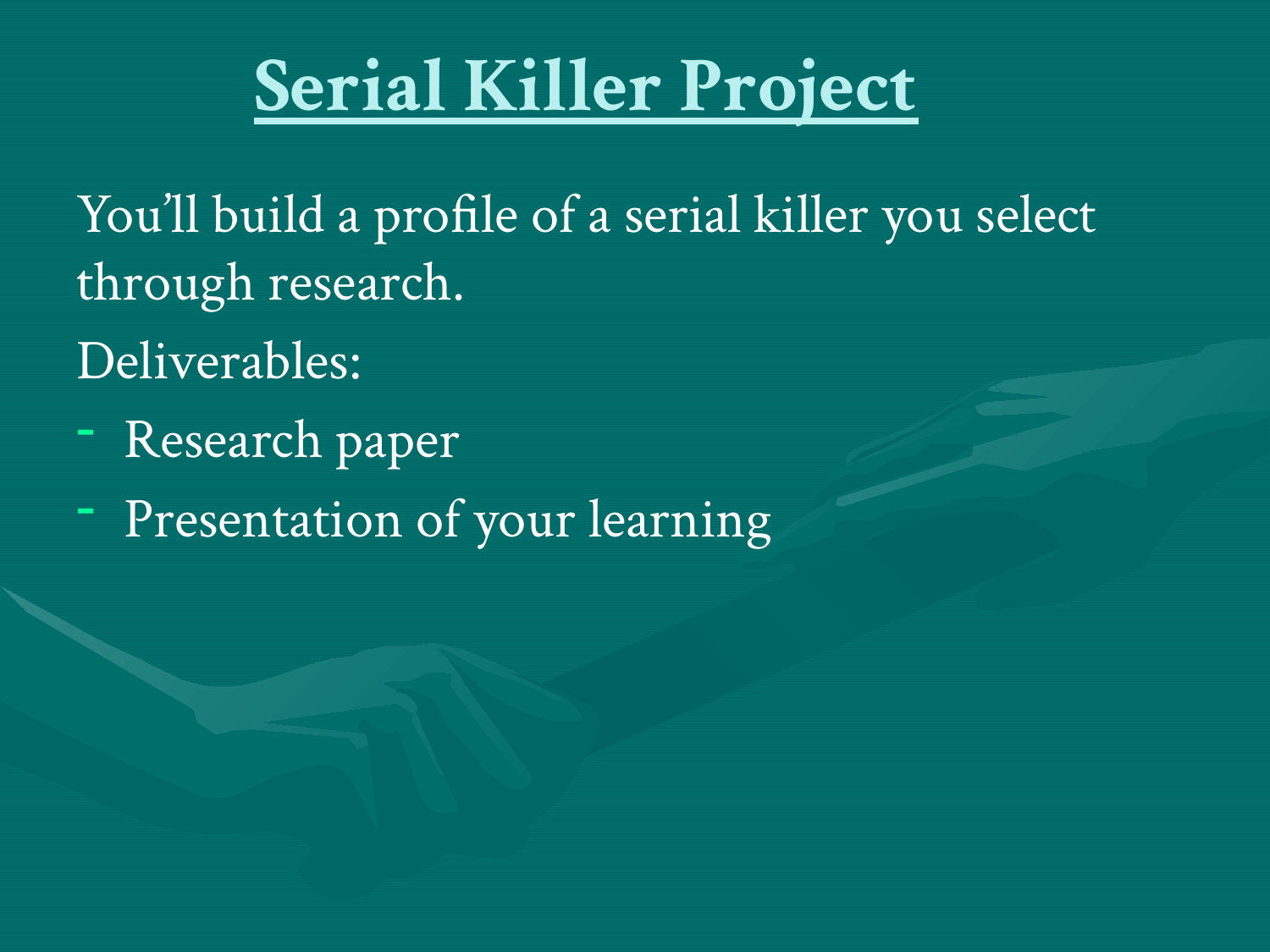

# Serial Killer Project
You’ll build a profile of a serial killer you select through research.
Deliverables:
Research paper
Presentation of your learning